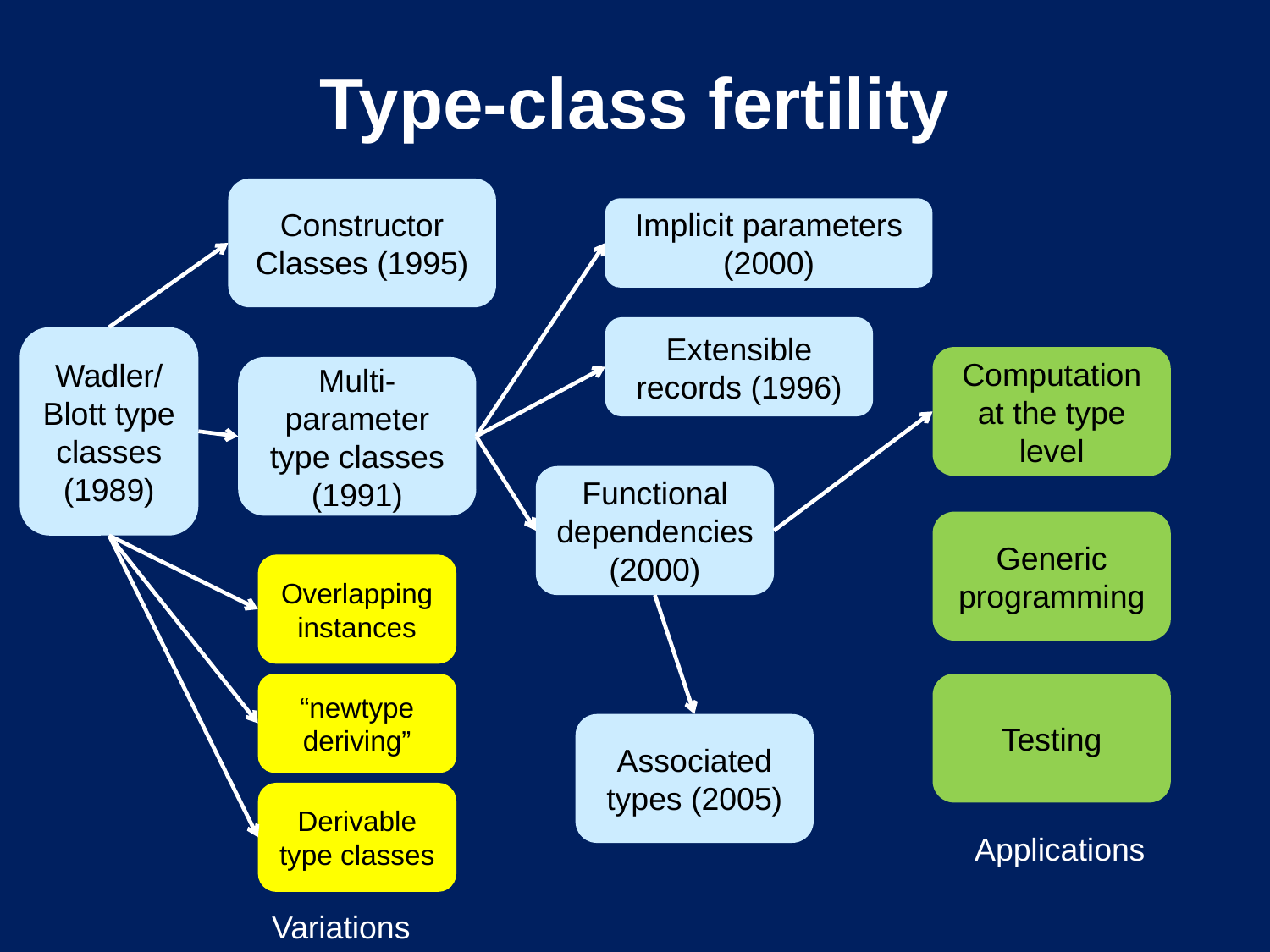

# Type-class fertility
Constructor Classes (1995)
Implicit parameters (2000)
Extensible records (1996)
Wadler/Blott type classes (1989)
Computation at the type level
Multi-parameter type classes (1991)
Functional dependencies (2000)
Generic programming
Overlapping instances
“newtype deriving”
Testing
Associated types (2005)
Derivable type classes
Applications
Variations